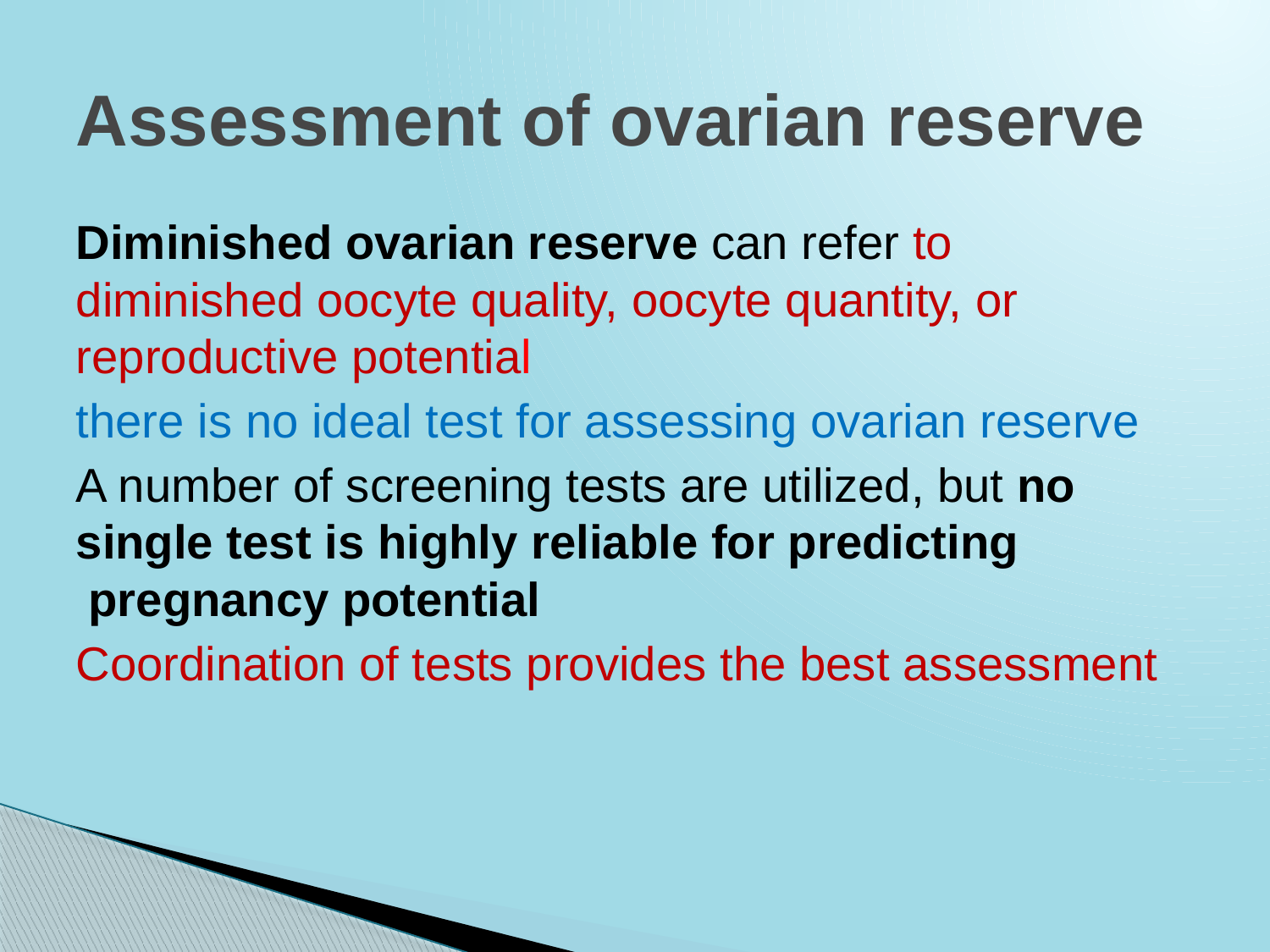

# Assessment of ovarian reserve
Diminished ovarian reserve can refer to diminished oocyte quality, oocyte quantity, or reproductive potential
there is no ideal test for assessing ovarian reserve
A number of screening tests are utilized, but no single test is highly reliable for predicting pregnancy potential
Coordination of tests provides the best assessment